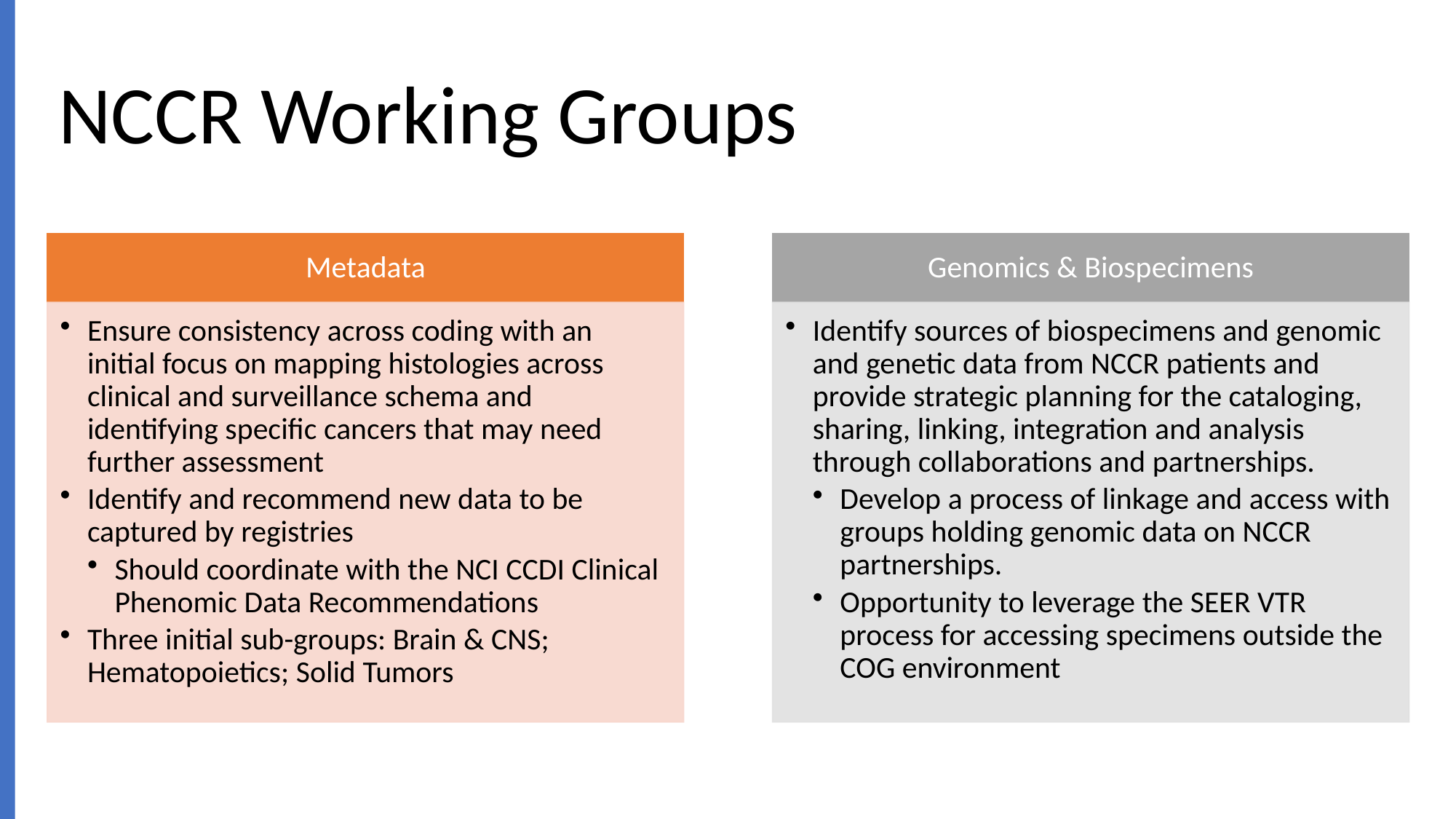

# NCCR Working Groups
Metadata
Ensure consistency across coding with an initial focus on mapping histologies across clinical and surveillance schema and identifying specific cancers that may need further assessment
Identify and recommend new data to be captured by registries
Should coordinate with the NCI CCDI Clinical Phenomic Data Recommendations
Three initial sub-groups: Brain & CNS; Hematopoietics; Solid Tumors
Genomics & Biospecimens
Identify sources of biospecimens and genomic and genetic data from NCCR patients and provide strategic planning for the cataloging, sharing, linking, integration and analysis through collaborations and partnerships.
Develop a process of linkage and access with groups holding genomic data on NCCR partnerships.
Opportunity to leverage the SEER VTR process for accessing specimens outside the COG environment